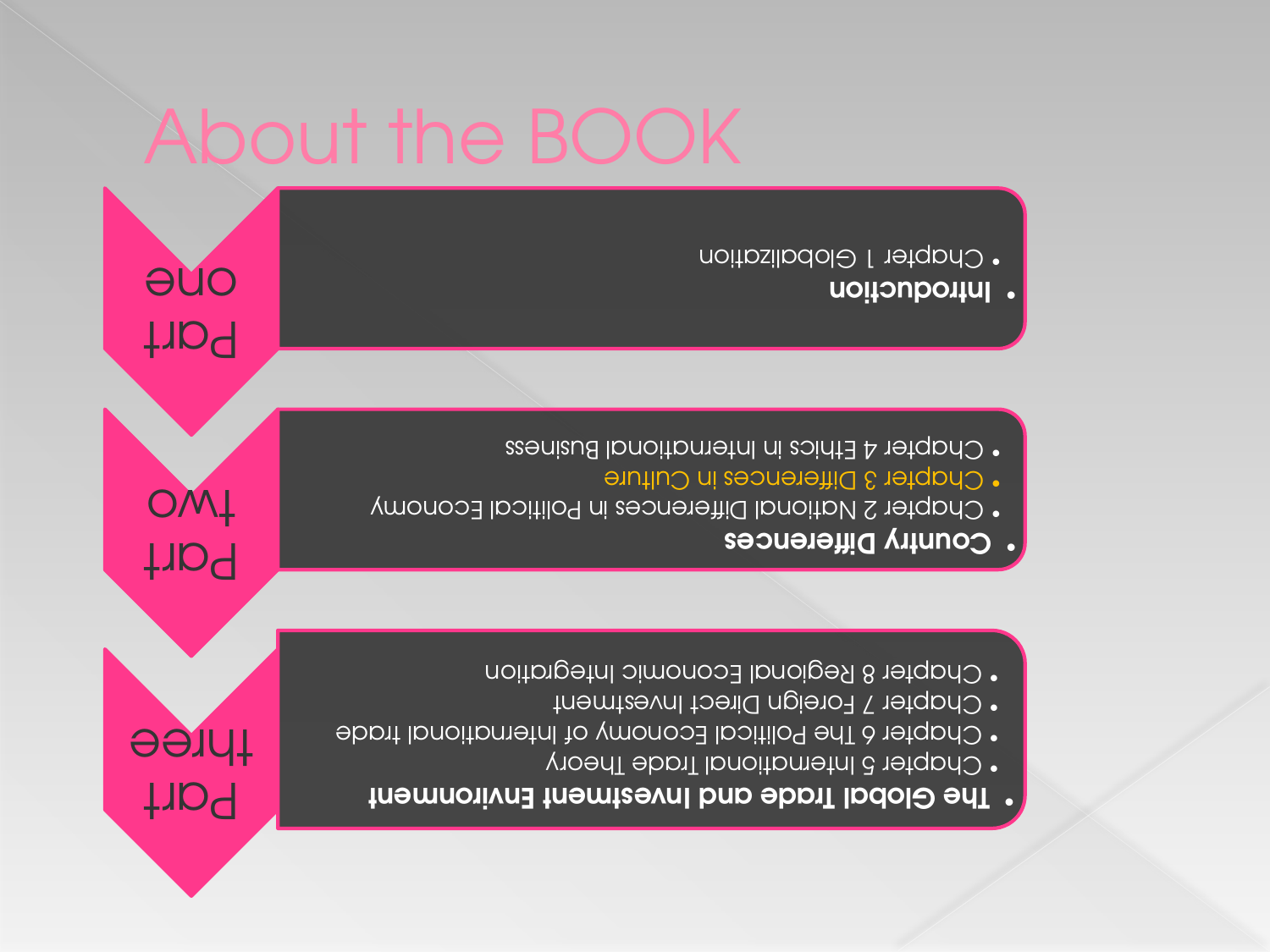

# About the BOOK
Part one
Introduction
Chapter 1 Globalization
Part two
Country Differences
Chapter 2 National Differences in Political Economy
Chapter 3 Differences in Culture
Chapter 4 Ethics in International Business
Part three
The Global Trade and Investment Environment
Chapter 5 International Trade Theory
Chapter 6 The Political Economy of International trade
Chapter 7 Foreign Direct Investment
Chapter 8 Regional Economic Integration